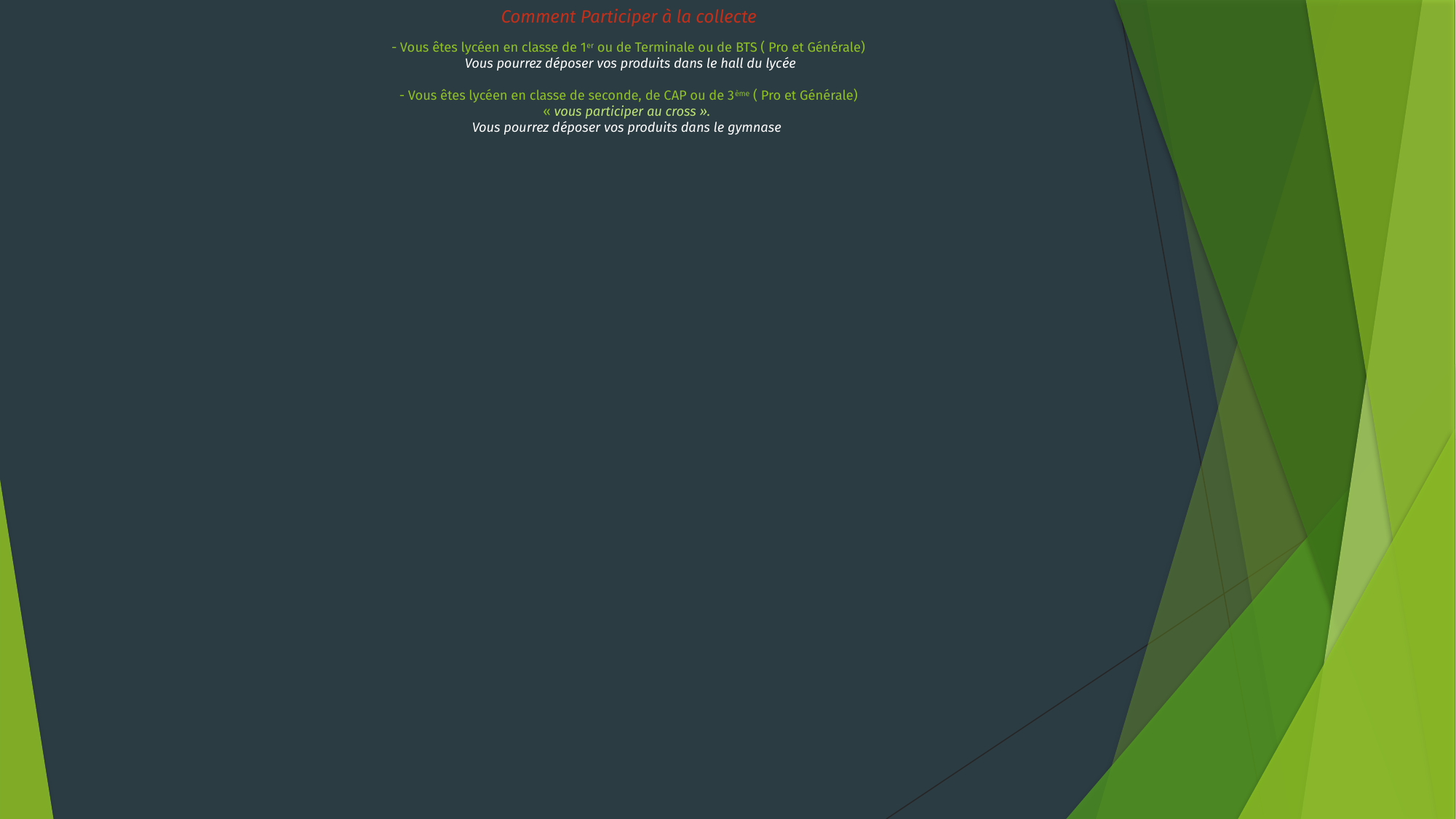

# Comment Participer à la collecte - Vous êtes lycéen en classe de 1er ou de Terminale ou de BTS ( Pro et Générale) Vous pourrez déposer vos produits dans le hall du lycée - Vous êtes lycéen en classe de seconde, de CAP ou de 3ème ( Pro et Générale) « vous participer au cross ». Vous pourrez déposer vos produits dans le gymnase